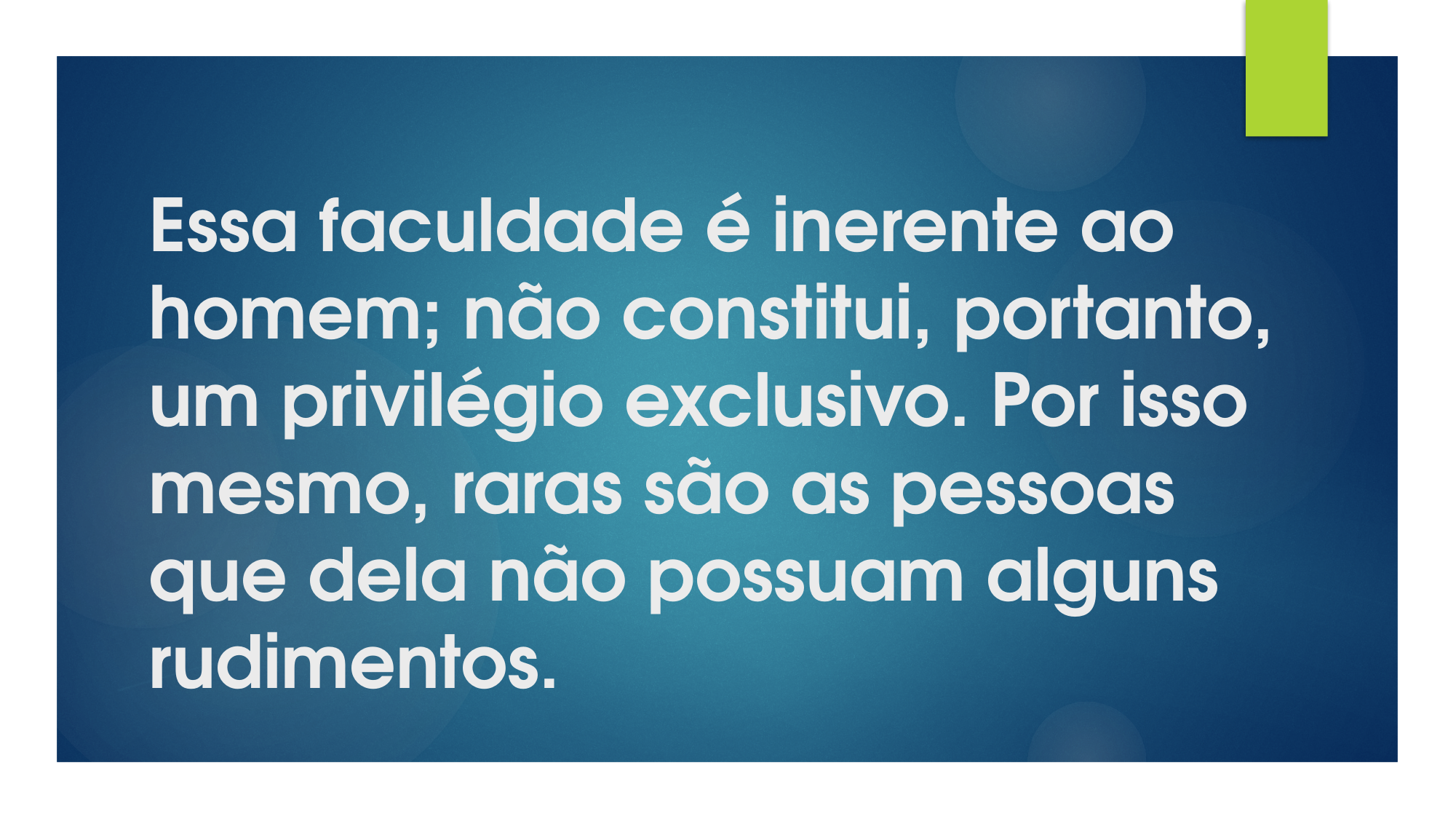

# Essa faculdade é inerente ao homem; não constitui, portanto, um privilégio exclusivo. Por isso mesmo, raras são as pessoas que dela não possuam alguns rudimentos.